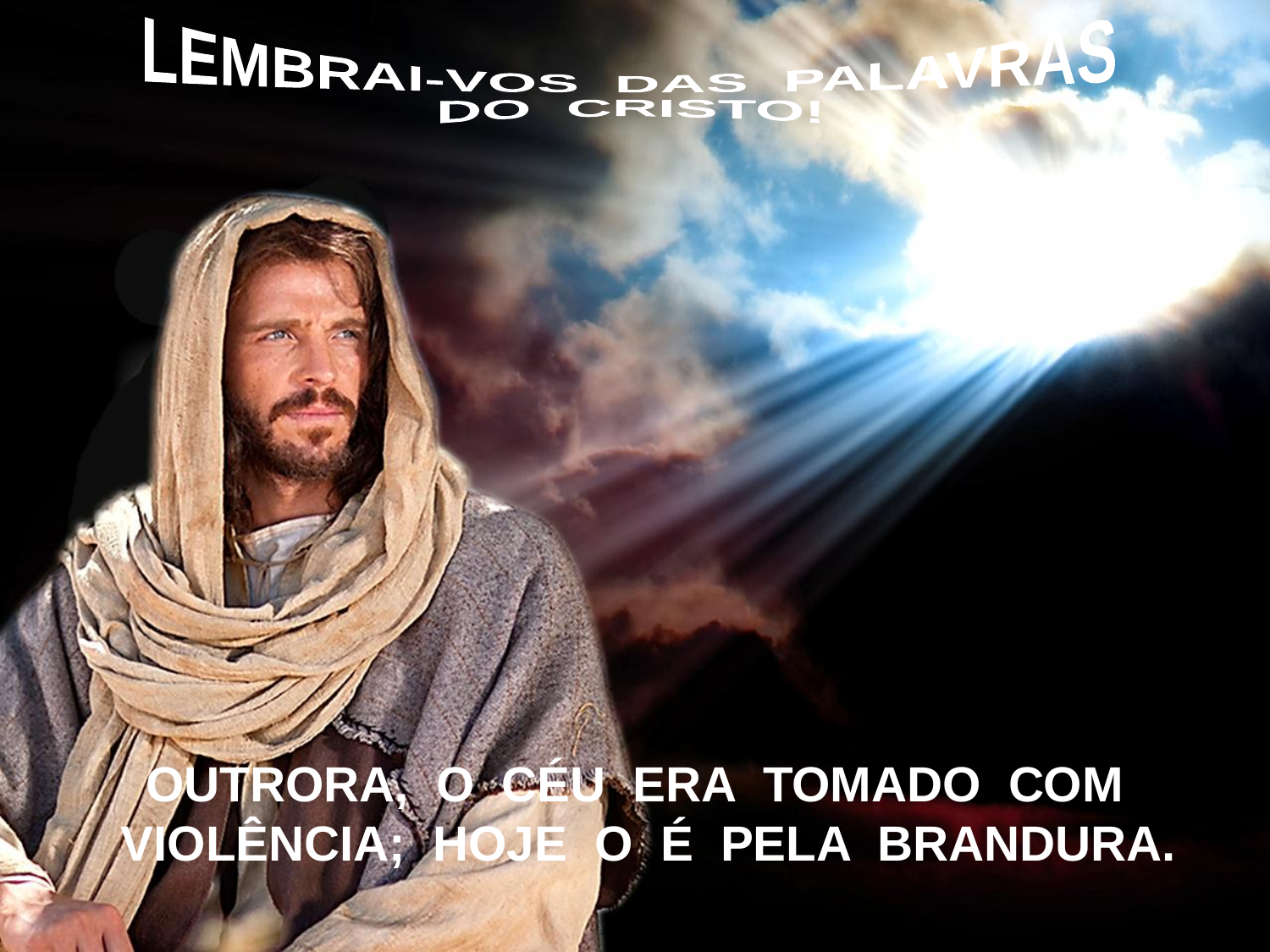

LEMBRAI-VOS  DAS  PALAVRAS
DO  CRISTO!
OUTRORA,  O  CÉU  ERA  TOMADO  COM
  VIOLÊNCIA;  HOJE  O  É  PELA  BRANDURA.